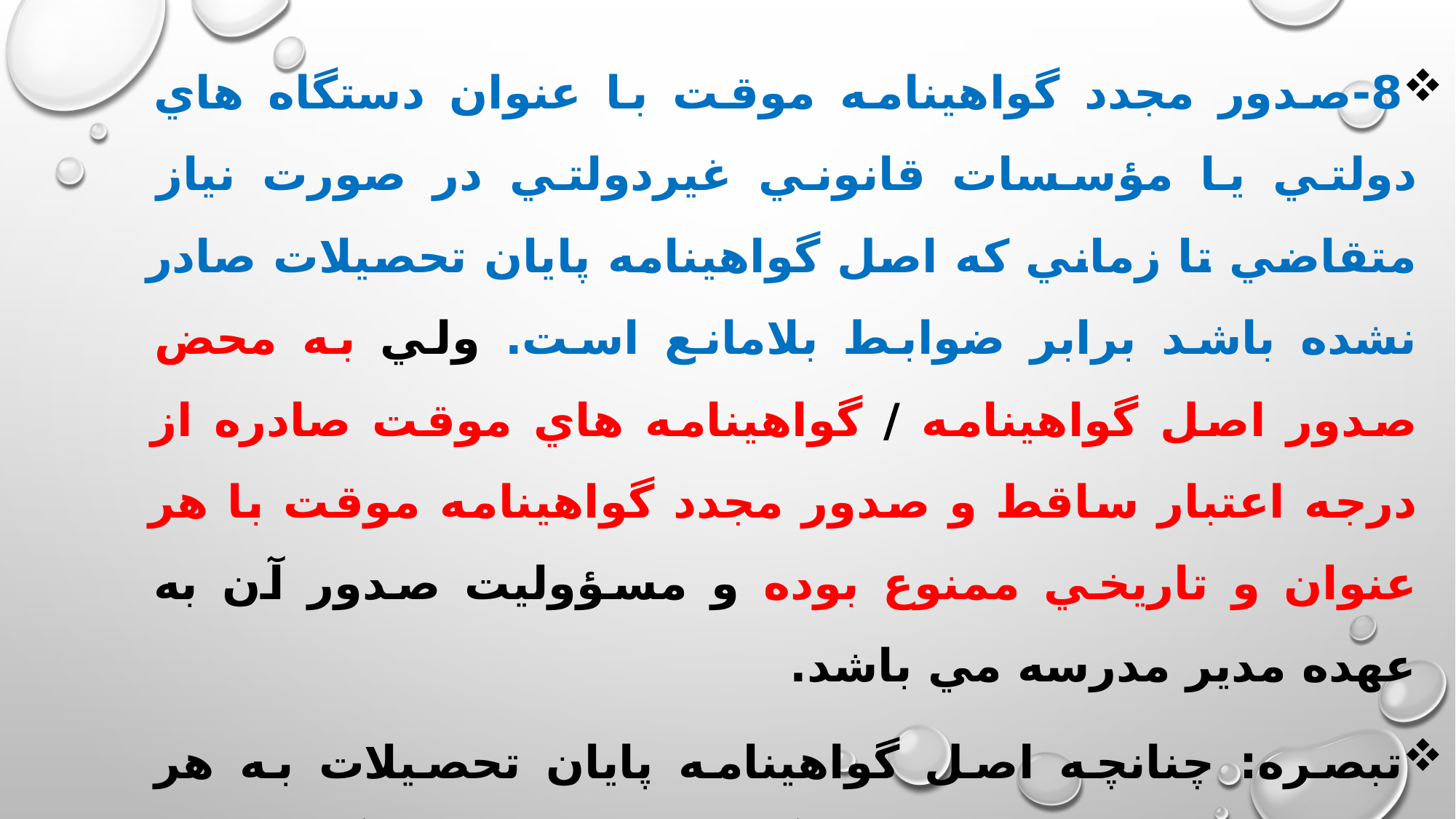

8-صدور مجدد گواهينامه موقت با عنوان دستگاه هاي دولتي يا مؤسسات قانوني غيردولتي در صورت نياز متقاضي تا زماني كه اصل گواهينامه پايان تحصيلات صادر نشده باشد برابر ضوابط بلامانع است. ولي به محض صدور اصل گواهينامه / گواهينامه هاي موقت صادره از درجه اعتبار ساقط و صدور مجدد گواهينامه موقت با هر عنوان و تاريخي ممنوع بوده و مسؤوليت صدور آن به عهده مدير مدرسه مي باشد.
تبصره: چنانچه اصل گواهينامه پايان تحصيلات به هر دليلي تا شش ماه صادر نگردد، صدور مجدد گواهينامه موقت پايان تحصيلات بعد از تاريخ مقرر برابر ضوابط و مقررات انجام پذيرد.